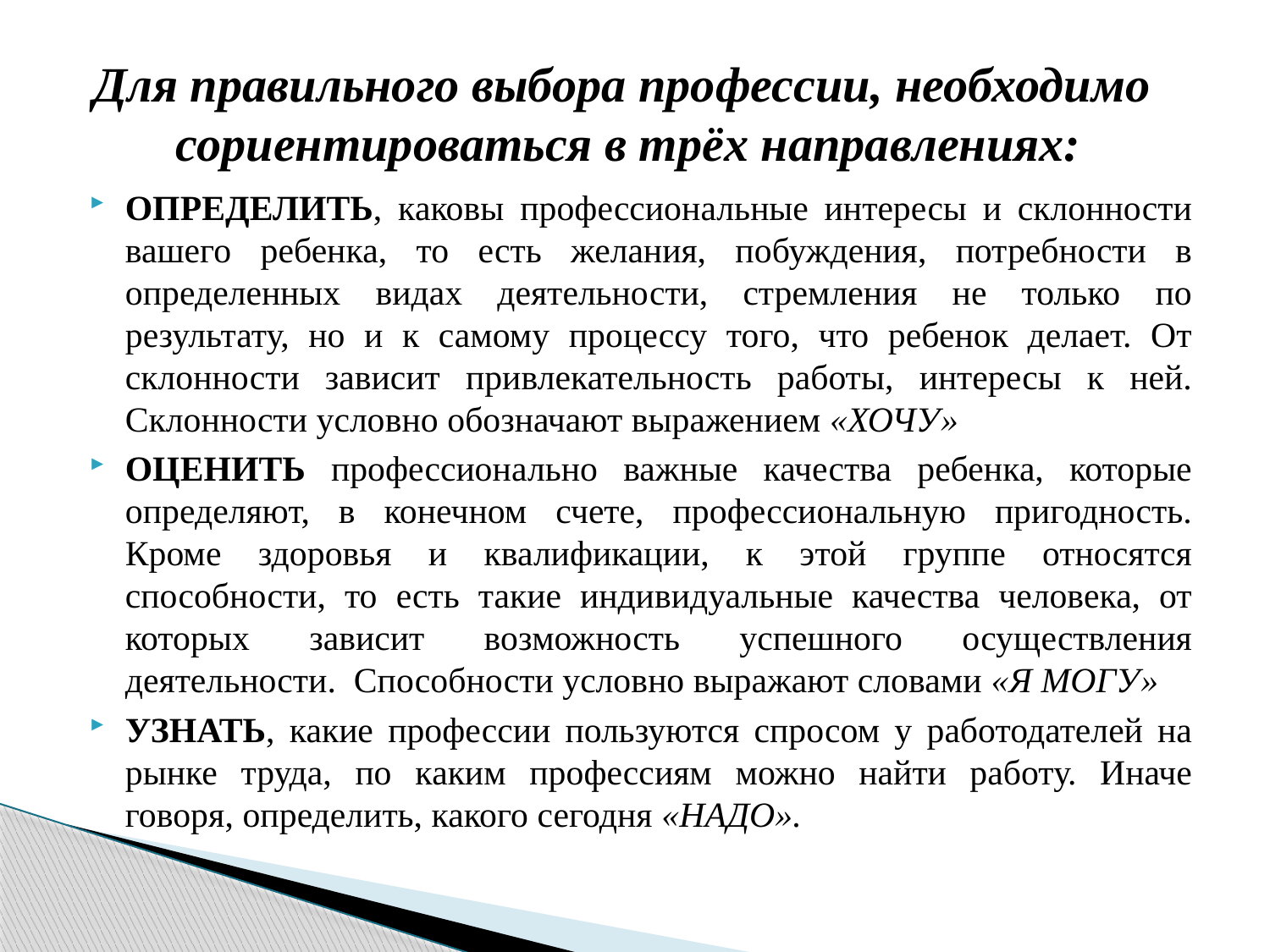

Для правильного выбора профессии, необходимо
сориентироваться в трёх направлениях:
ОПРЕДЕЛИТЬ, каковы профессиональные интересы и склонности вашего ребенка, то есть желания, побуждения, потребности в определенных видах деятельности, стремления не только по результату, но и к самому процессу того, что ребенок делает. От склонности зависит привлекательность работы, интересы к ней. Склонности условно обозначают выражением «ХОЧУ»
ОЦЕНИТЬ профессионально важные качества ребенка, которые определяют, в конечном счете, профессиональную пригодность. Кроме здоровья и квалификации, к этой группе относятся способности, то есть такие индивидуальные качества человека, от которых зависит возможность успешного осуществления деятельности.  Способности условно выражают словами «Я МОГУ»
УЗНАТЬ, какие профессии пользуются спросом у работодателей на рынке труда, по каким профессиям можно найти работу. Иначе говоря, определить, какого сегодня «НАДО».